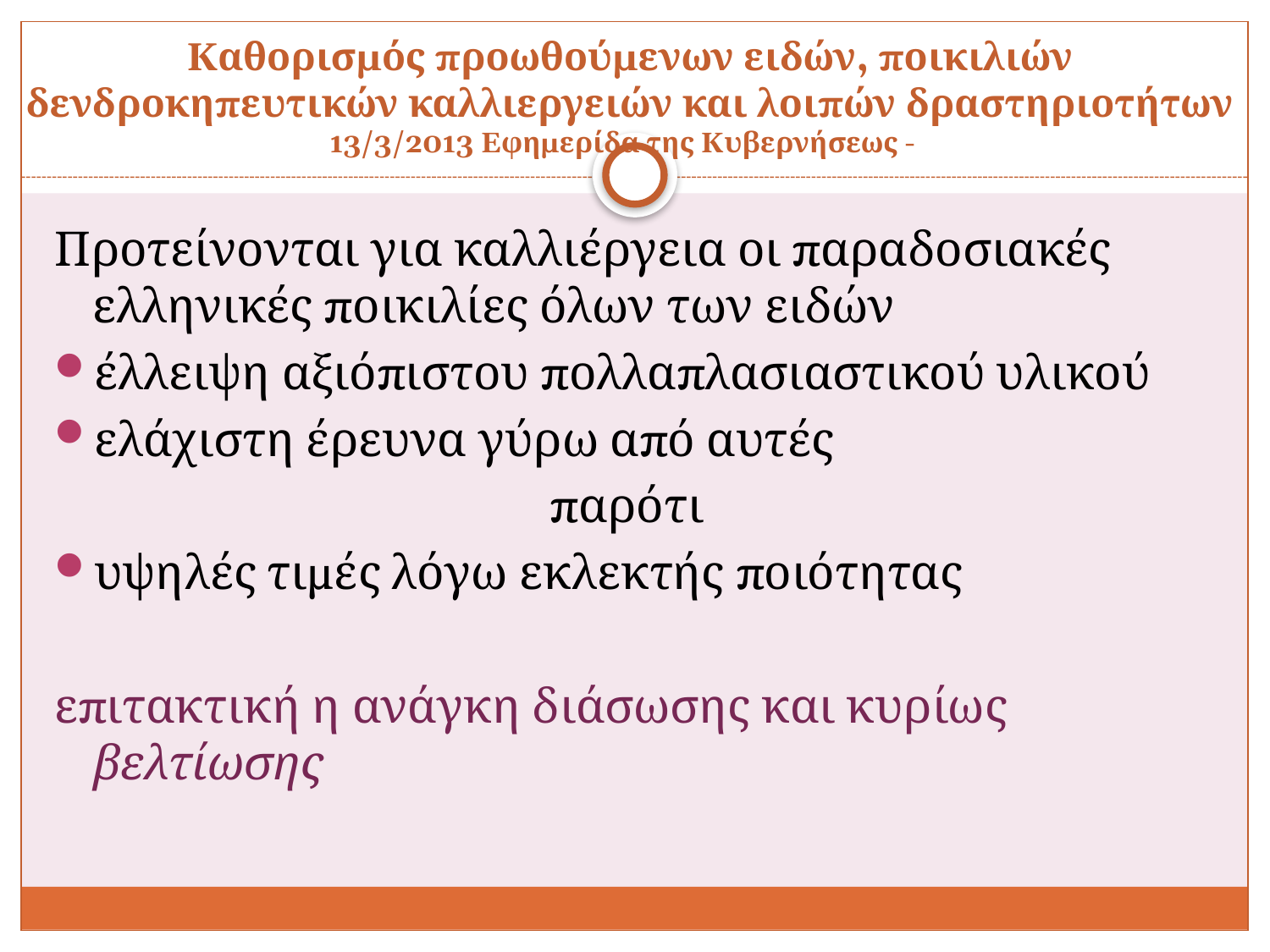

# Καθορισμός προωθούμενων ειδών, ποικιλιών δενδροκηπευτικών καλλιεργειών και λοιπών δραστηριοτήτων 13/3/2013 Εφημερίδα της Κυβερνήσεως -
Προτείνονται για καλλιέργεια οι παραδοσιακές ελληνικές ποικιλίες όλων των ειδών
έλλειψη αξιόπιστου πολλαπλασιαστικού υλικού
ελάχιστη έρευνα γύρω από αυτές
παρότι
υψηλές τιμές λόγω εκλεκτής ποιότητας

επιτακτική η ανάγκη διάσωσης και κυρίως βελτίωσης